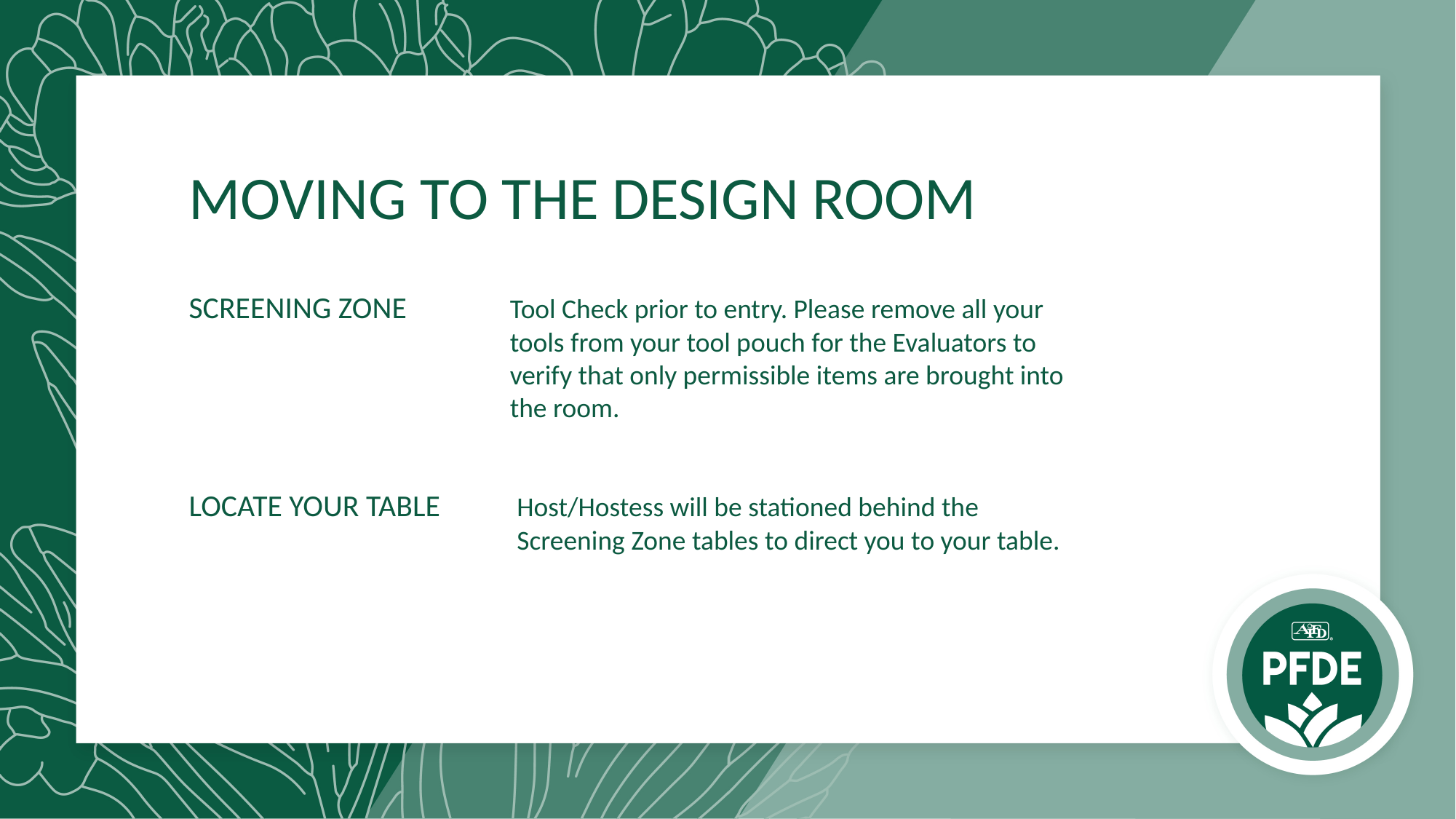

# MOVING TO THE DESIGN ROOM
SCREENING ZONE	Tool Check prior to entry. Please remove all your tools from your tool pouch for the Evaluators to verify that only permissible items are brought into the room.

LOCATE YOUR TABLE	Host/Hostess will be stationed behind the Screening Zone tables to direct you to your table.